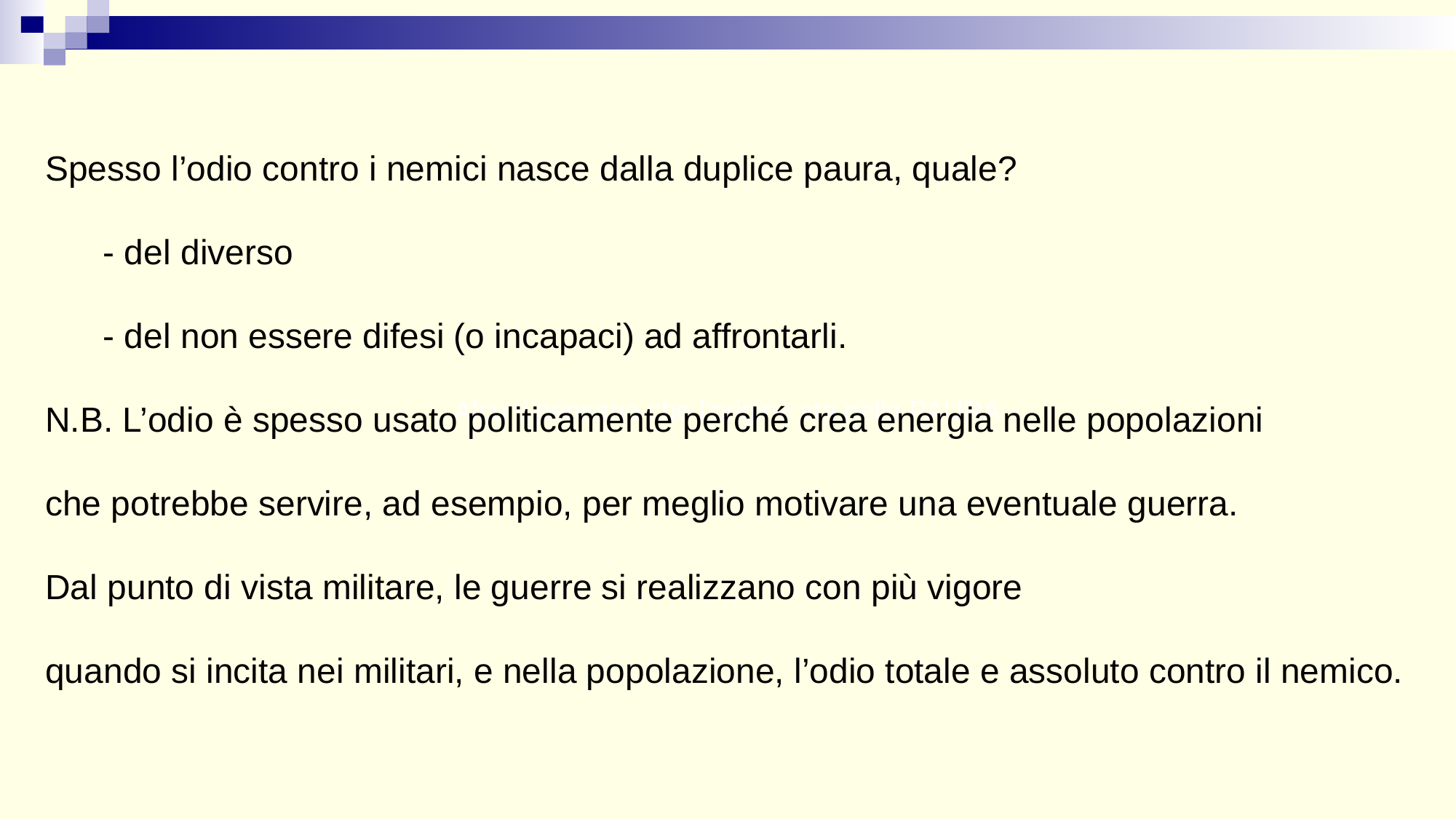

Spesso l’odio contro i nemici nasce dalla duplice paura, quale?
      - del diverso
      - del non essere difesi (o incapaci) ad affrontarli.
N.B. L’odio è spesso usato politicamente perché crea energia nelle popolazioni
che potrebbe servire, ad esempio, per meglio motivare una eventuale guerra.
Dal punto di vista militare, le guerre si realizzano con più vigore
quando si incita nei militari, e nella popolazione, l’odio totale e assoluto contro il nemico.
Alcuni pensano che l’origine sta nella PAURA